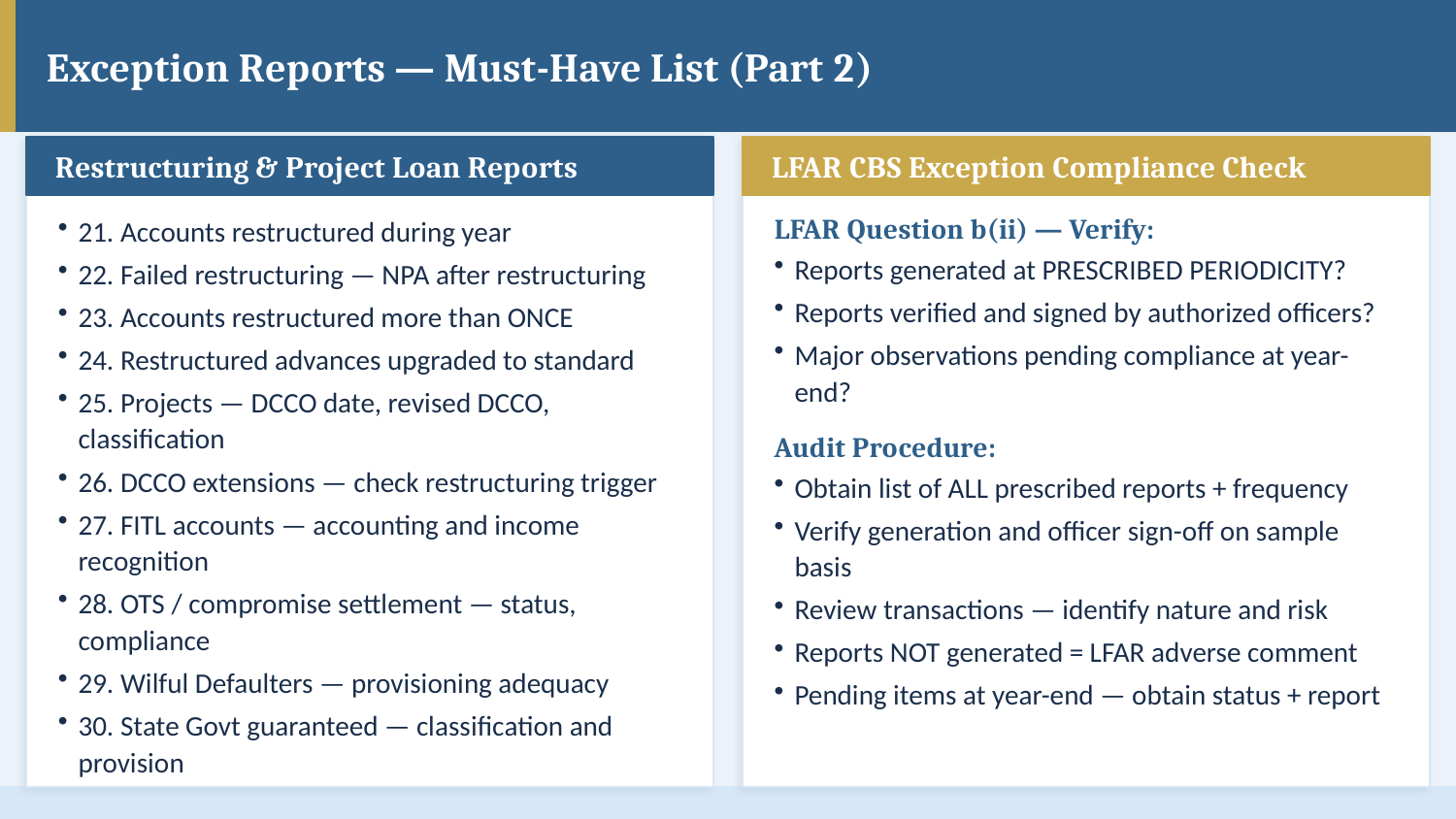

Exception Reports — Must-Have List (Part 2)

Restructuring & Project Loan Reports

LFAR CBS Exception Compliance Check
21. Accounts restructured during year
22. Failed restructuring — NPA after restructuring
23. Accounts restructured more than ONCE
24. Restructured advances upgraded to standard
25. Projects — DCCO date, revised DCCO, classification
26. DCCO extensions — check restructuring trigger
27. FITL accounts — accounting and income recognition
28. OTS / compromise settlement — status, compliance
29. Wilful Defaulters — provisioning adequacy
30. State Govt guaranteed — classification and provision
LFAR Question b(ii) — Verify:
Reports generated at PRESCRIBED PERIODICITY?
Reports verified and signed by authorized officers?
Major observations pending compliance at year-end?

Audit Procedure:
Obtain list of ALL prescribed reports + frequency
Verify generation and officer sign-off on sample basis
Review transactions — identify nature and risk
Reports NOT generated = LFAR adverse comment
Pending items at year-end — obtain status + report